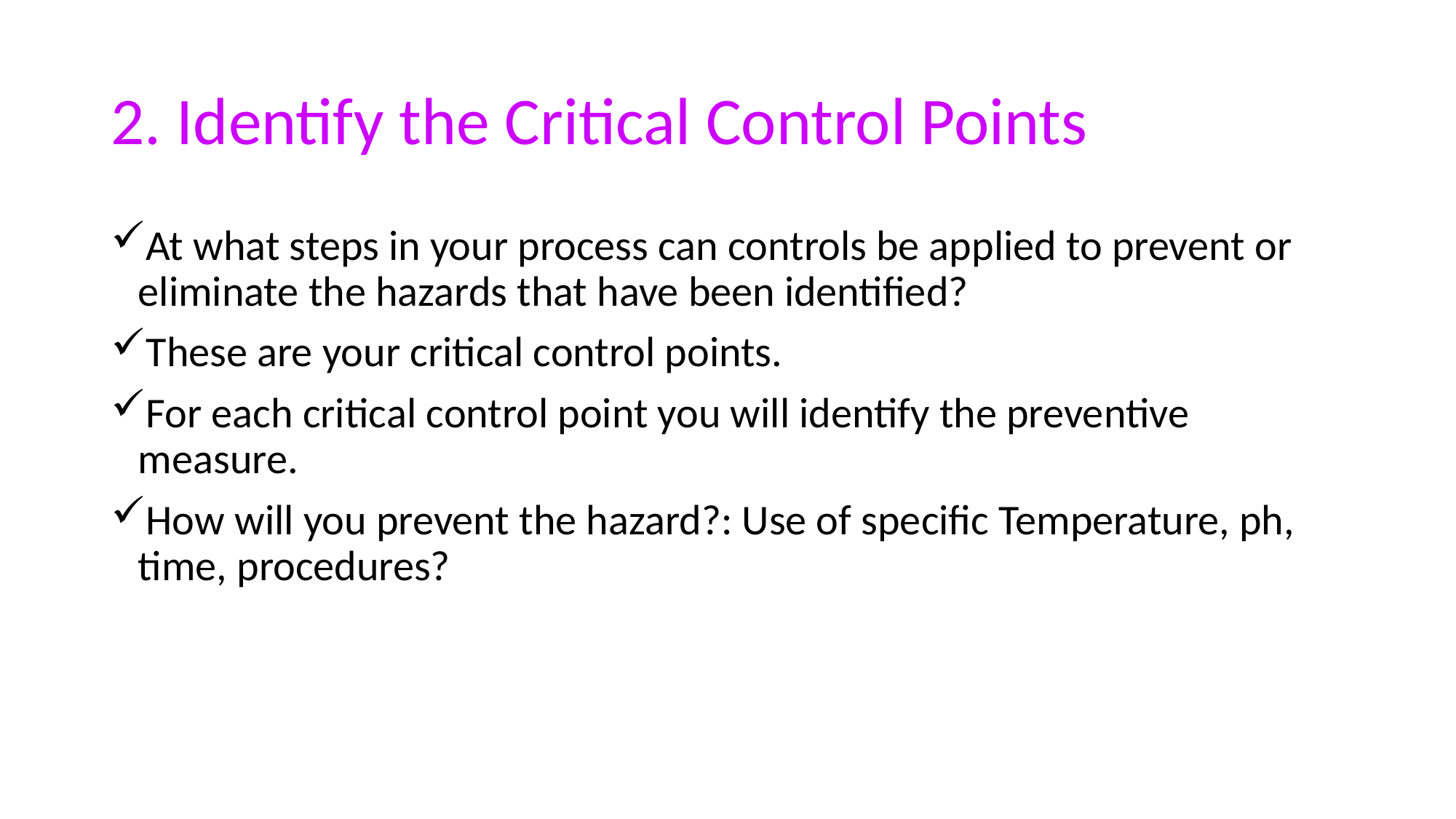

# 2. Identify the Critical Control Points
At what steps in your process can controls be applied to prevent or eliminate the hazards that have been identified?
These are your critical control points.
For each critical control point you will identify the preventive measure.
How will you prevent the hazard?: Use of specific Temperature, ph, time, procedures?